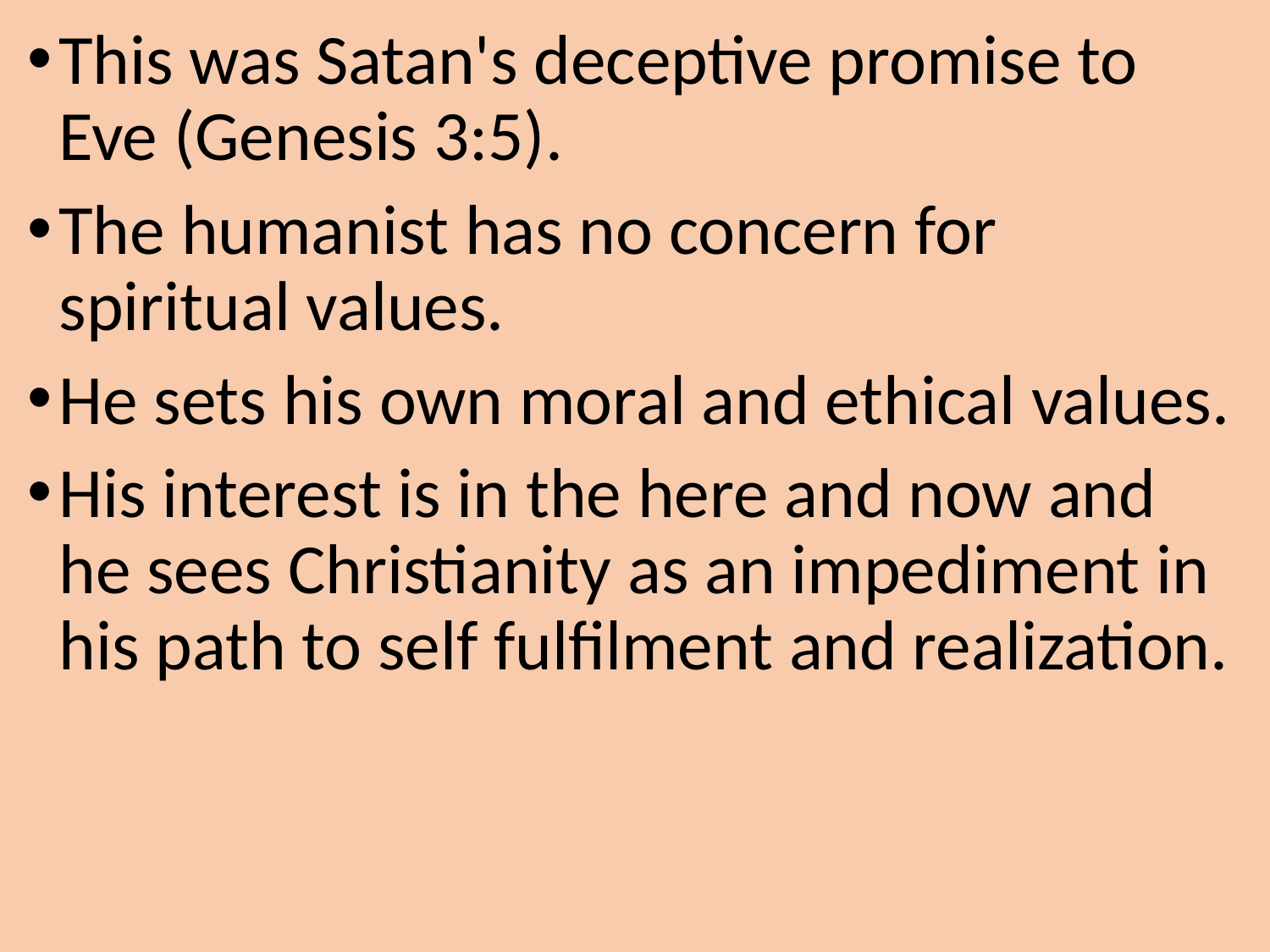

This was Satan's deceptive promise to Eve (Genesis 3:5).
The humanist has no concern for spiritual values.
He sets his own moral and ethical values.
His interest is in the here and now and he sees Christianity as an impediment in his path to self fulfilment and realization.